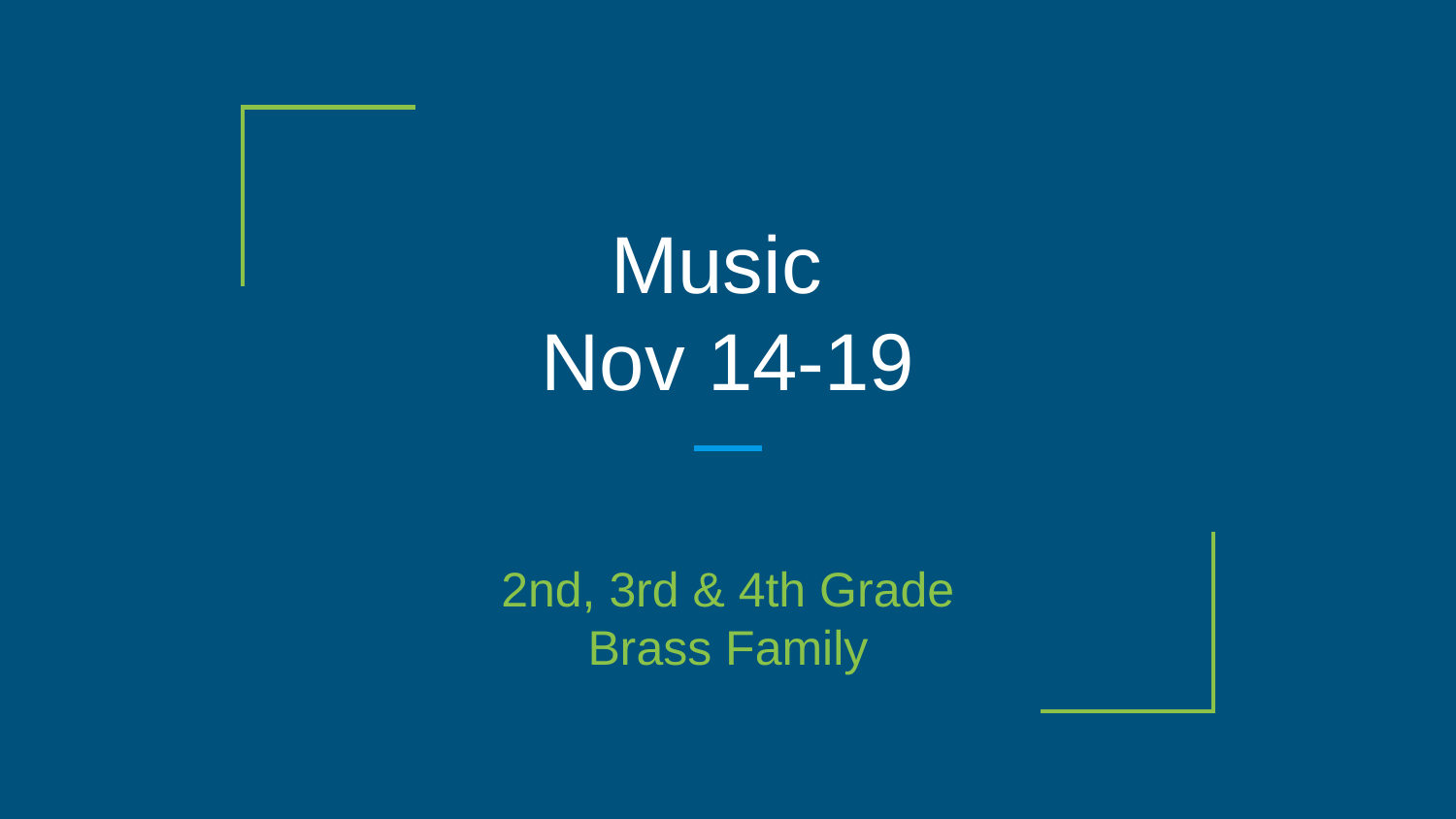

# Music
Nov 14-19

2nd, 3rd & 4th Grade
Brass Family